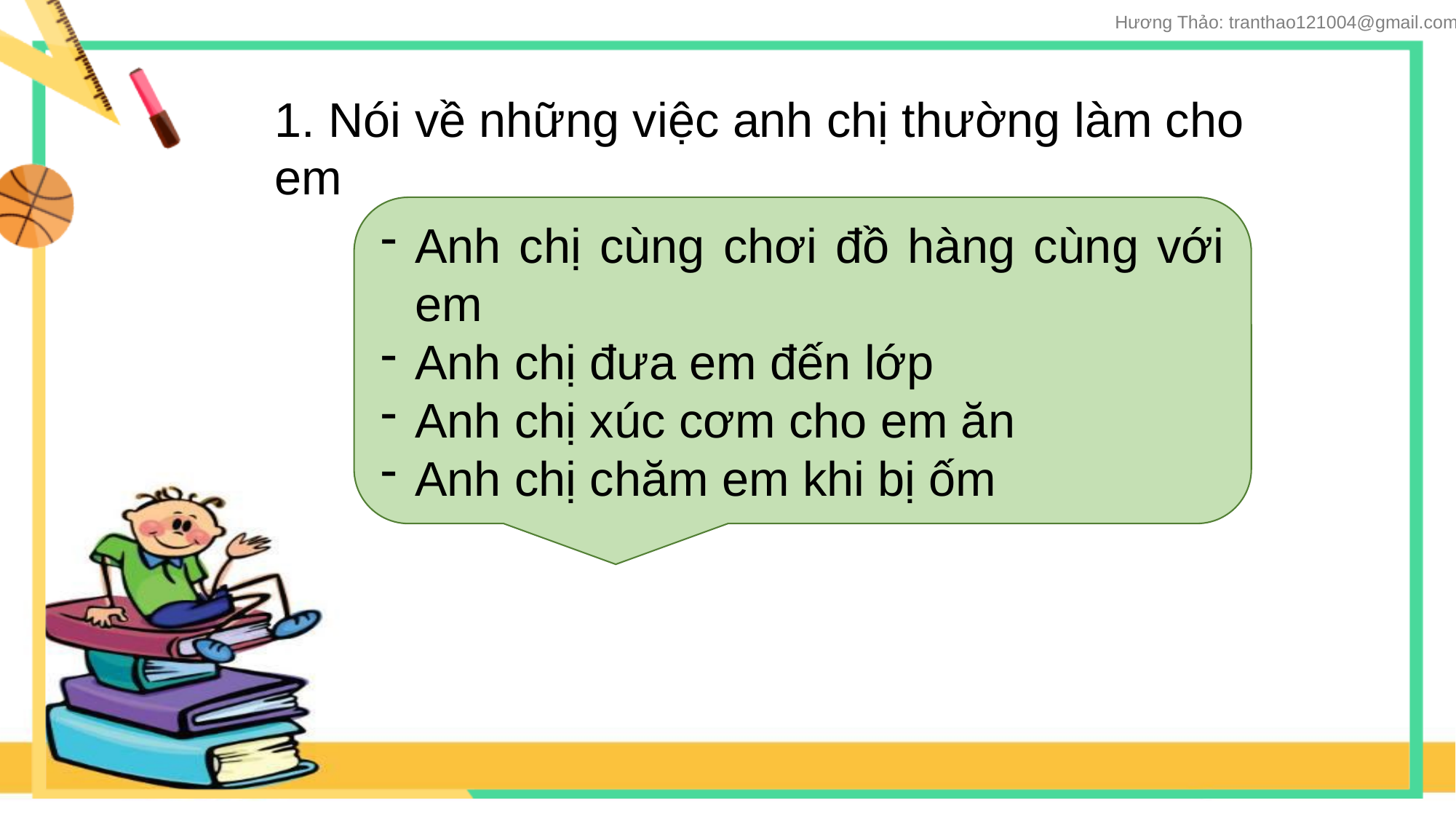

1. Nói về những việc anh chị thường làm cho em
Anh chị cùng chơi đồ hàng cùng với em
Anh chị đưa em đến lớp
Anh chị xúc cơm cho em ăn
Anh chị chăm em khi bị ốm